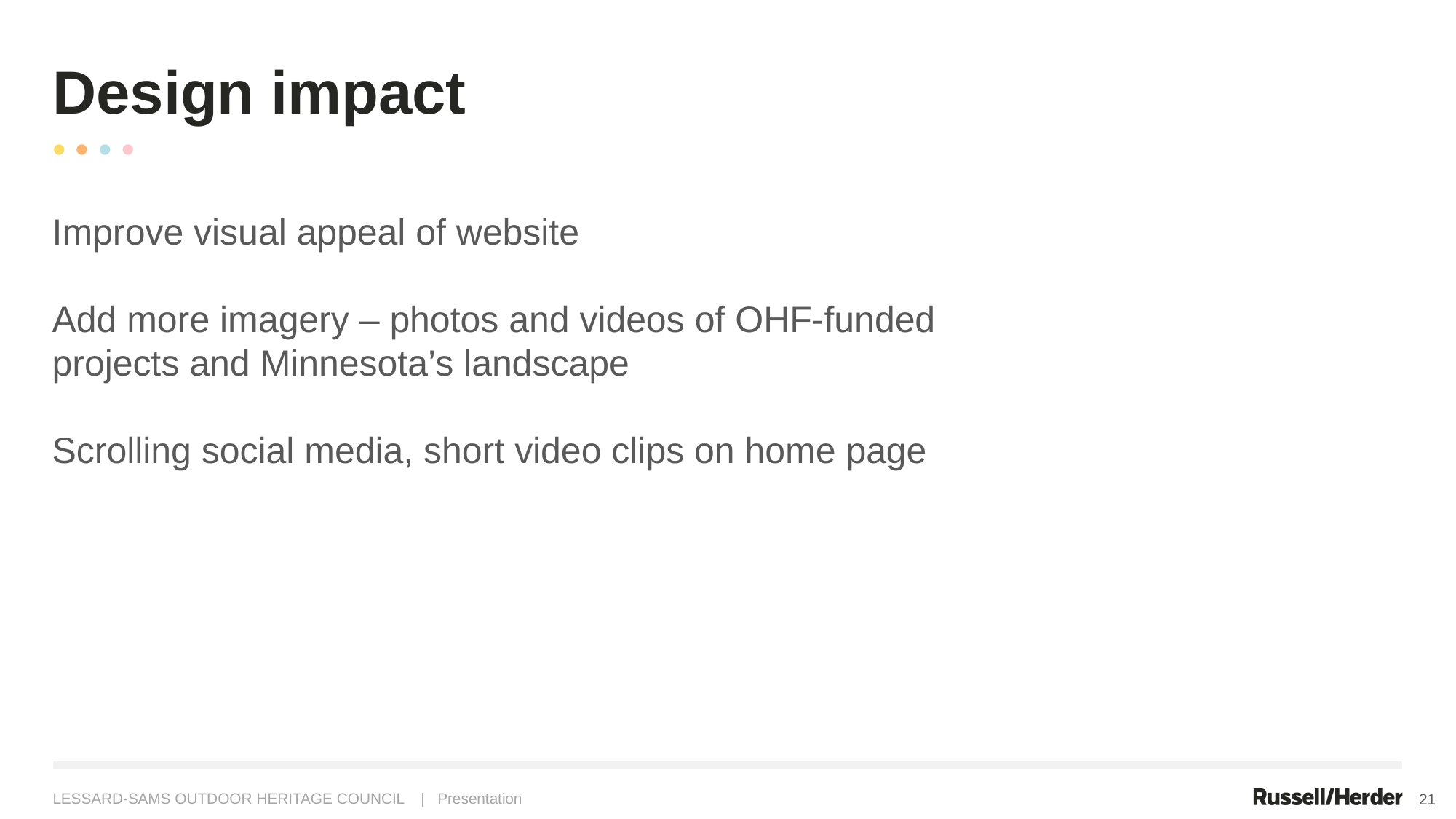

Design impact
• • • •
Improve visual appeal of website

Add more imagery – photos and videos of OHF-funded projects and Minnesota’s landscape

Scrolling social media, short video clips on home page